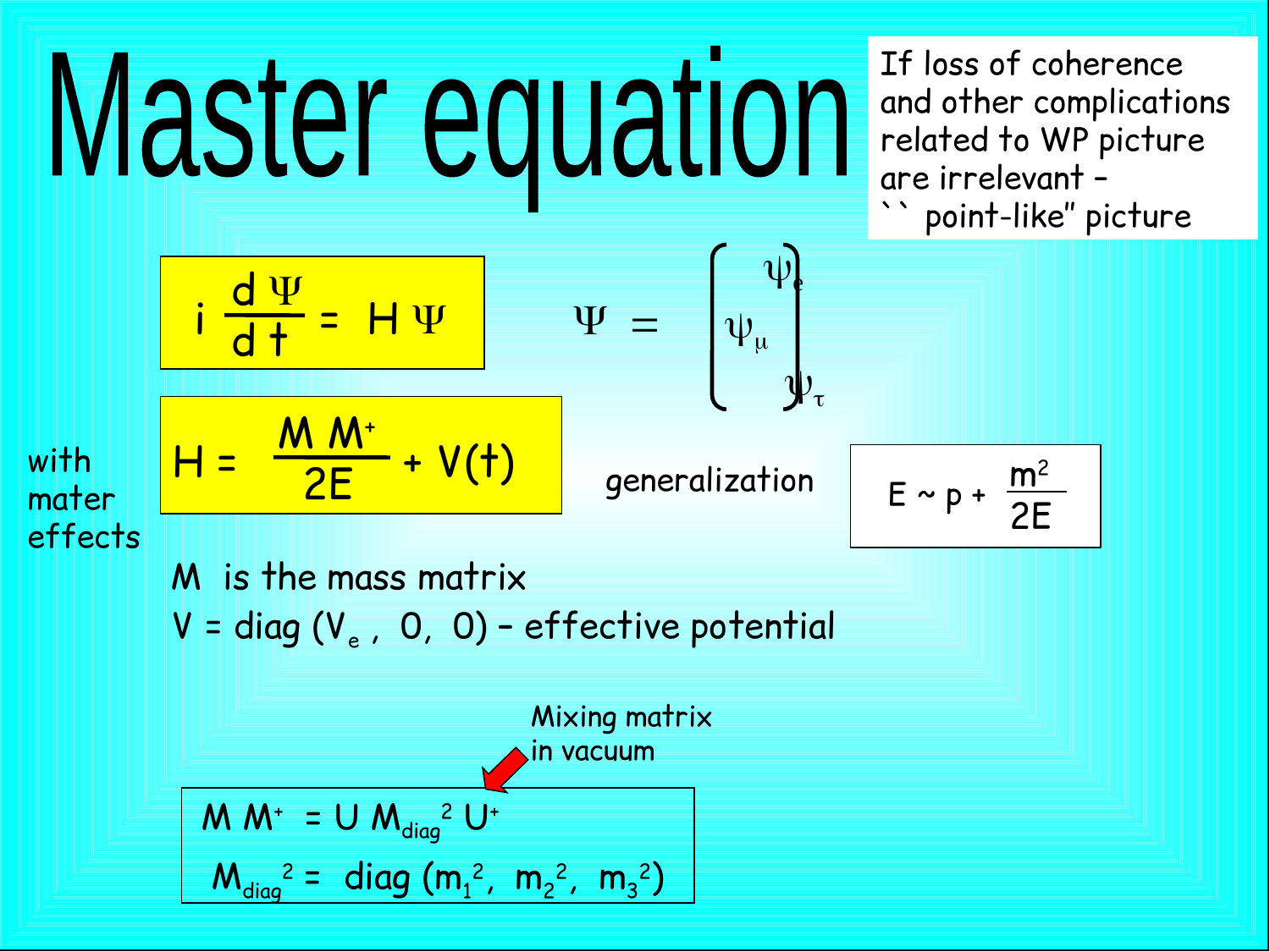

If loss of coherence
and other complications
related to WP picture are irrelevant –
`` point-like’’ picture
Master equation

         ψe
 =   ψμ
          ψτ

d Ψ
d t
i         =  H Ψ

M M+
  2E
H =             + V(t)
with mater effects

  m2
  2E
generalization

E ~ p +
M  is the mass matrix
V = diag (Ve ,  0,  0) – effective potential
Mixing matrix
in vacuum

M M+  = U Mdiag2 U+
 Mdiag2 =  diag (m12,  m22,  m32)